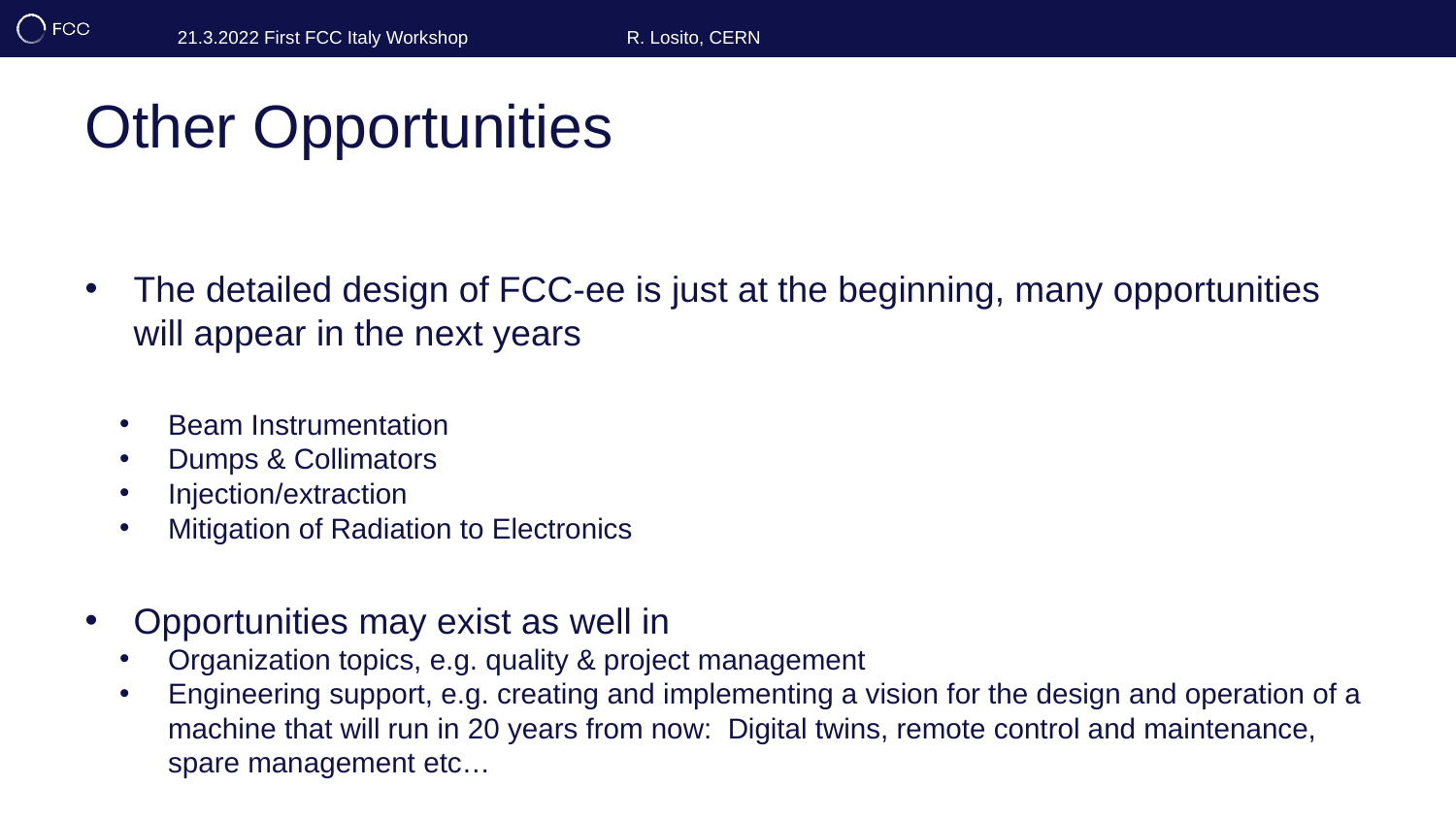

# Other Opportunities
The detailed design of FCC-ee is just at the beginning, many opportunities will appear in the next years

Beam Instrumentation
Dumps & Collimators
Injection/extraction
Mitigation of Radiation to Electronics

Opportunities may exist as well in
Organization topics, e.g. quality & project management
Engineering support, e.g. creating and implementing a vision for the design and operation of a machine that will run in 20 years from now:  Digital twins, remote control and maintenance, spare management etc…